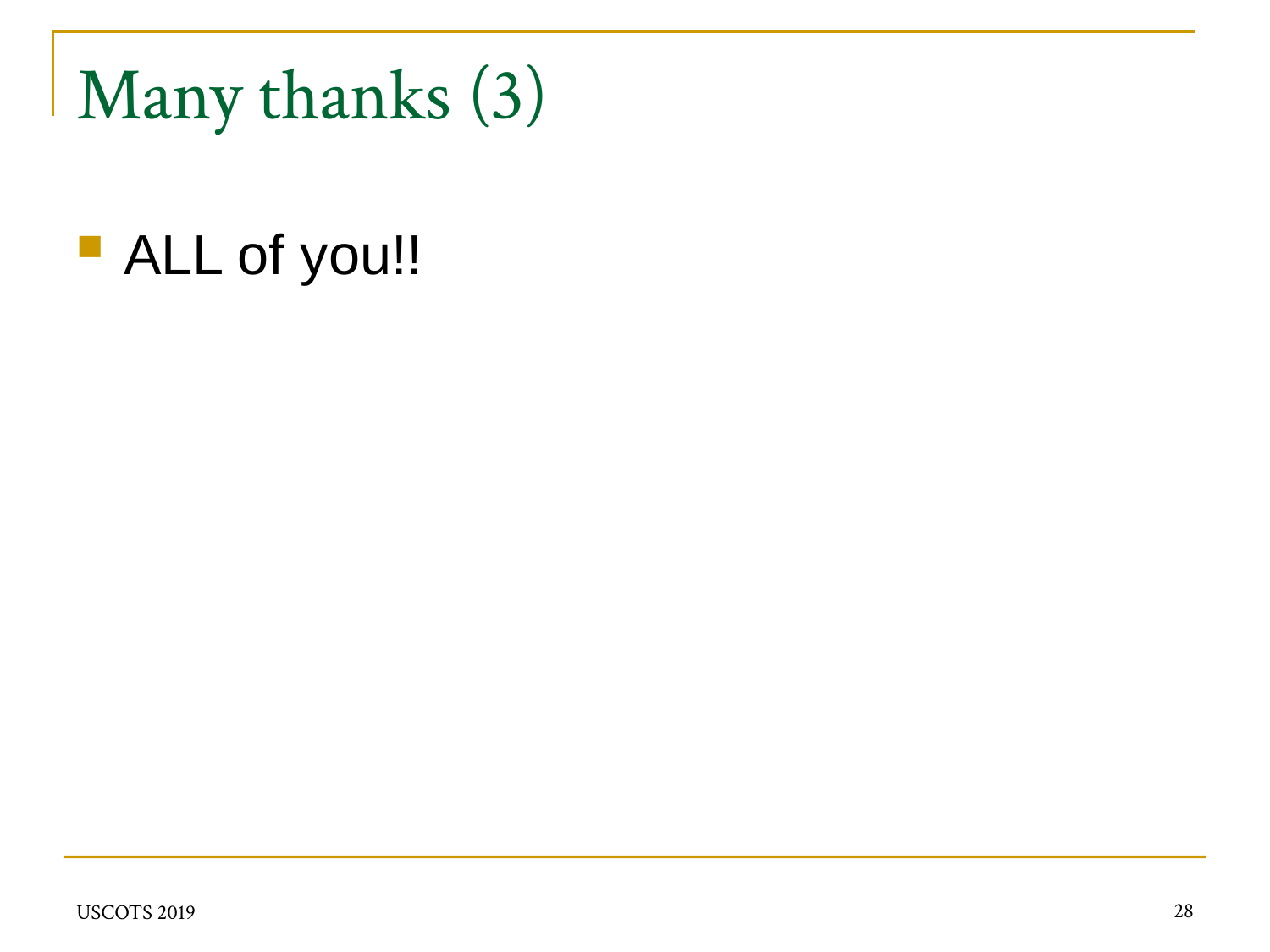

# Many thanks (3)
ALL of you!!
USCOTS 2019
28